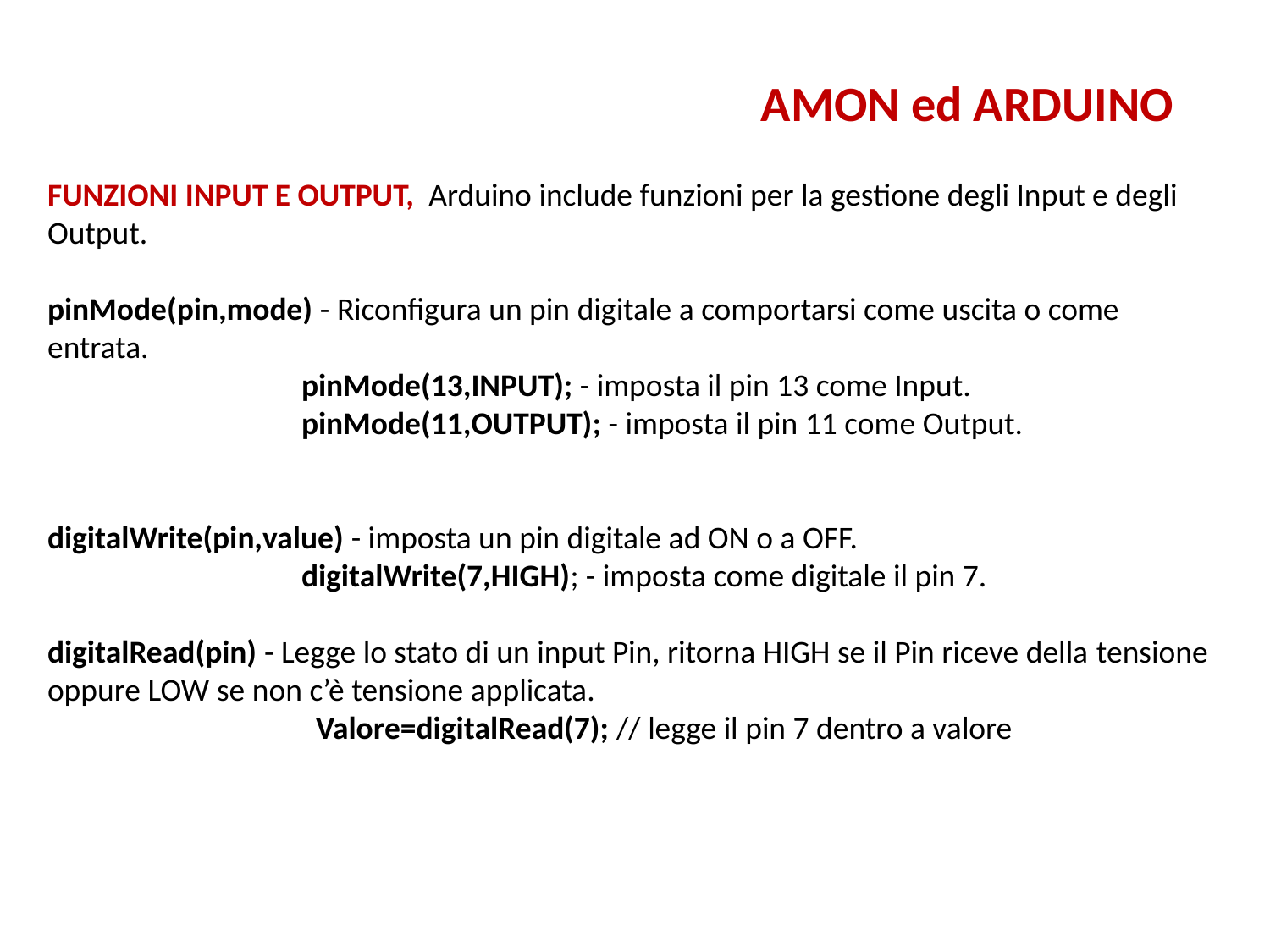

AMON ed ARDUINO
FUNZIONI INPUT E OUTPUT,  Arduino include funzioni per la gestione degli Input e degli Output.
pinMode(pin,mode) - Riconfigura un pin digitale a comportarsi come uscita o come entrata.
		pinMode(13,INPUT); - imposta il pin 13 come Input.
		pinMode(11,OUTPUT); - imposta il pin 11 come Output.

digitalWrite(pin,value) - imposta un pin digitale ad ON o a OFF.
		digitalWrite(7,HIGH); - imposta come digitale il pin 7.
digitalRead(pin) - Legge lo stato di un input Pin, ritorna HIGH se il Pin riceve della tensione oppure LOW se non c’è tensione applicata.
		  Valore=digitalRead(7); // legge il pin 7 dentro a valore